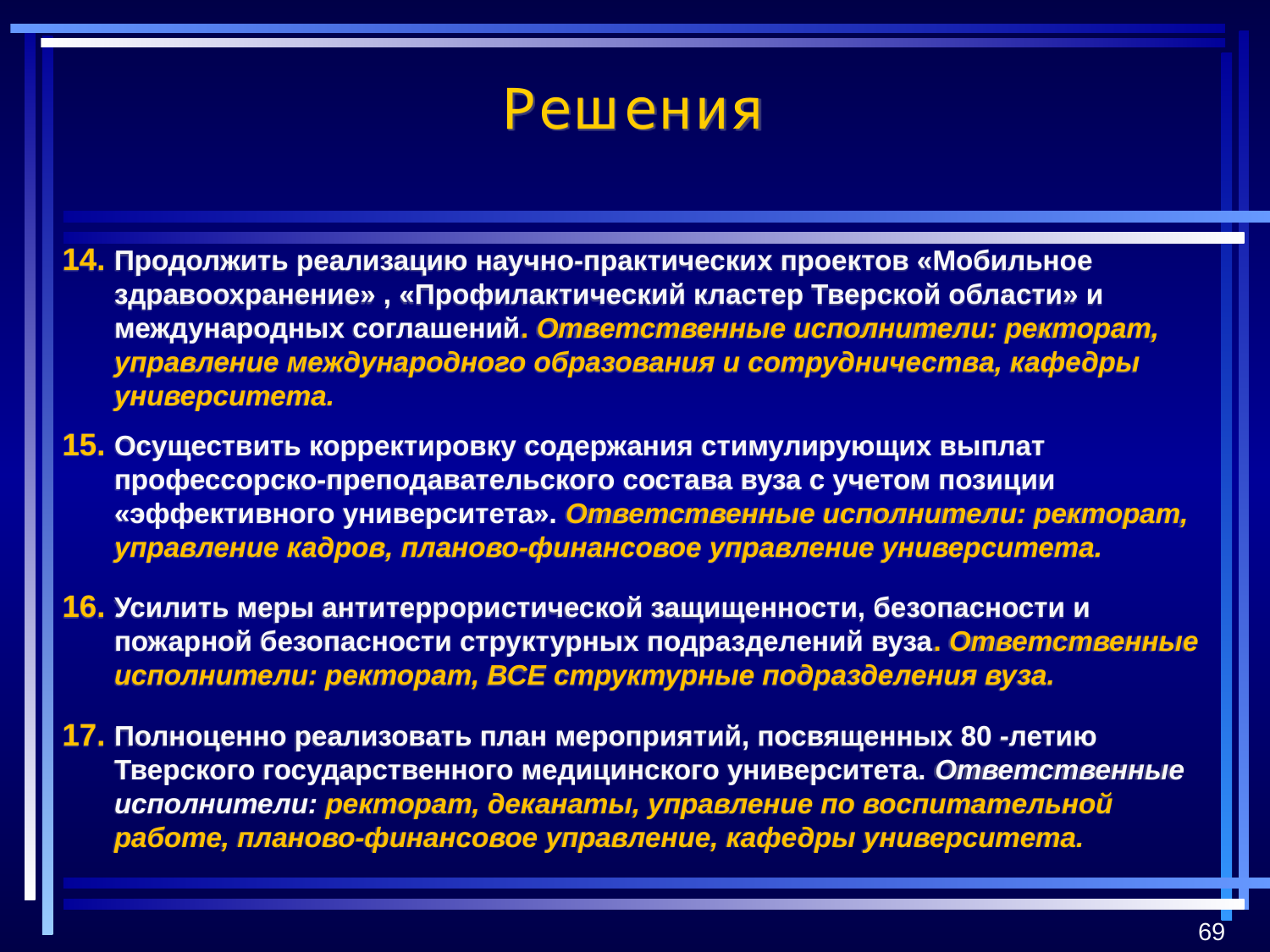

# Решения
Продолжить реализацию научно-практических проектов «Мобильное здравоохранение» , «Профилактический кластер Тверской области» и международных соглашений. Ответственные исполнители: ректорат, управление международного образования и сотрудничества, кафедры университета.
Осуществить корректировку содержания стимулирующих выплат профессорско-преподавательского состава вуза с учетом позиции «эффективного университета». Ответственные исполнители: ректорат, управление кадров, планово-финансовое управление университета.
Усилить меры антитеррористической защищенности, безопасности и пожарной безопасности структурных подразделений вуза. Ответственные исполнители: ректорат, ВСЕ структурные подразделения вуза.
Полноценно реализовать план мероприятий, посвященных 80 -летию Тверского государственного медицинского университета. Ответственные исполнители: ректорат, деканаты, управление по воспитательной работе, планово-финансовое управление, кафедры университета.

69